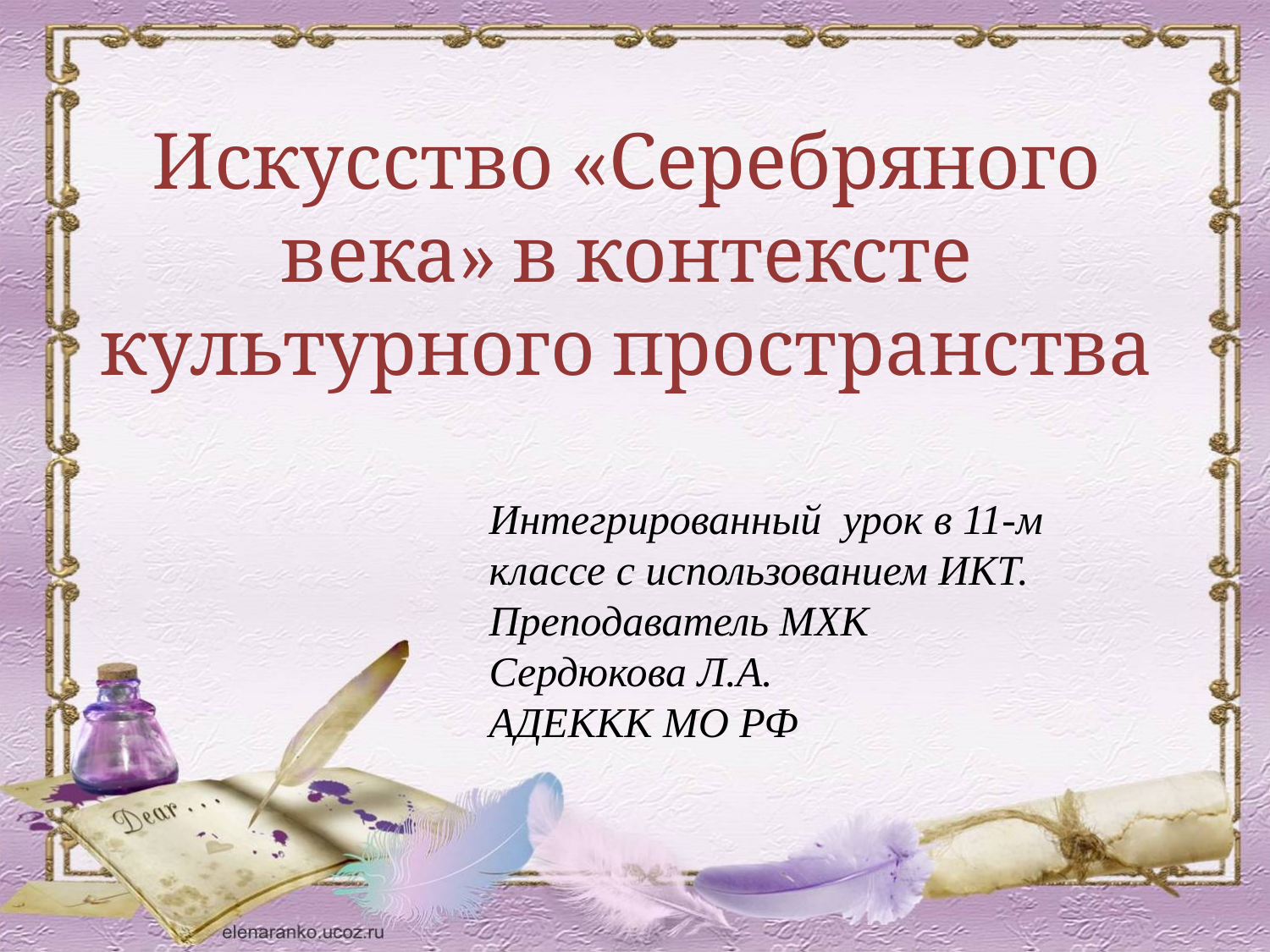

Искусство «Серебряного века» в контексте культурного пространства
Интегрированный  урок в 11-м классе с использованием ИКТ.
Преподаватель МХК Сердюкова Л.А.
АДЕККК МО РФ